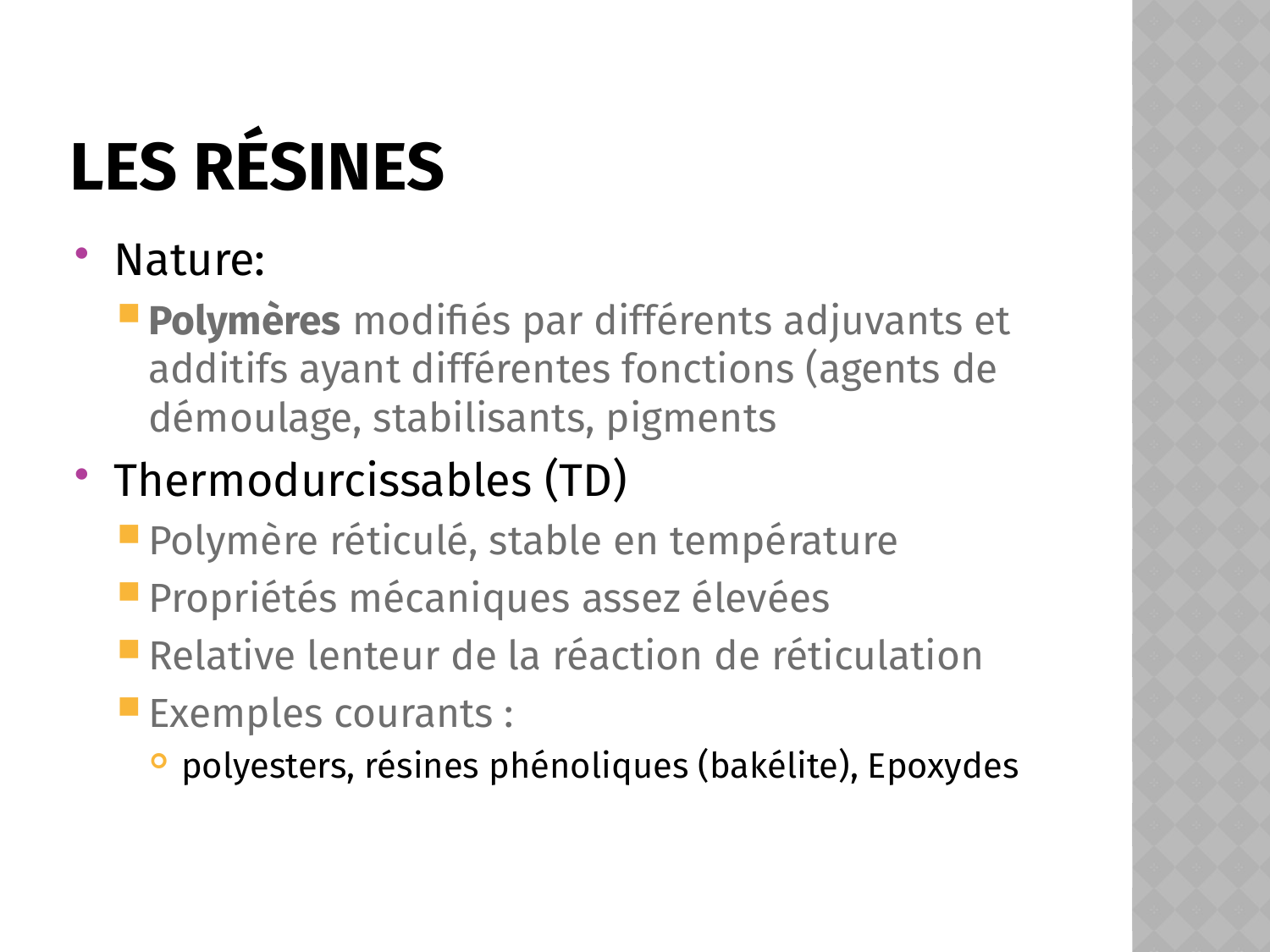

# Les Résines
Nature:
Polymères modifiés par différents adjuvants et additifs ayant différentes fonctions (agents de démoulage, stabilisants, pigments
Thermodurcissables (TD)
Polymère réticulé, stable en température
Propriétés mécaniques assez élevées
Relative lenteur de la réaction de réticulation
Exemples courants :
polyesters, résines phénoliques (bakélite), Epoxydes